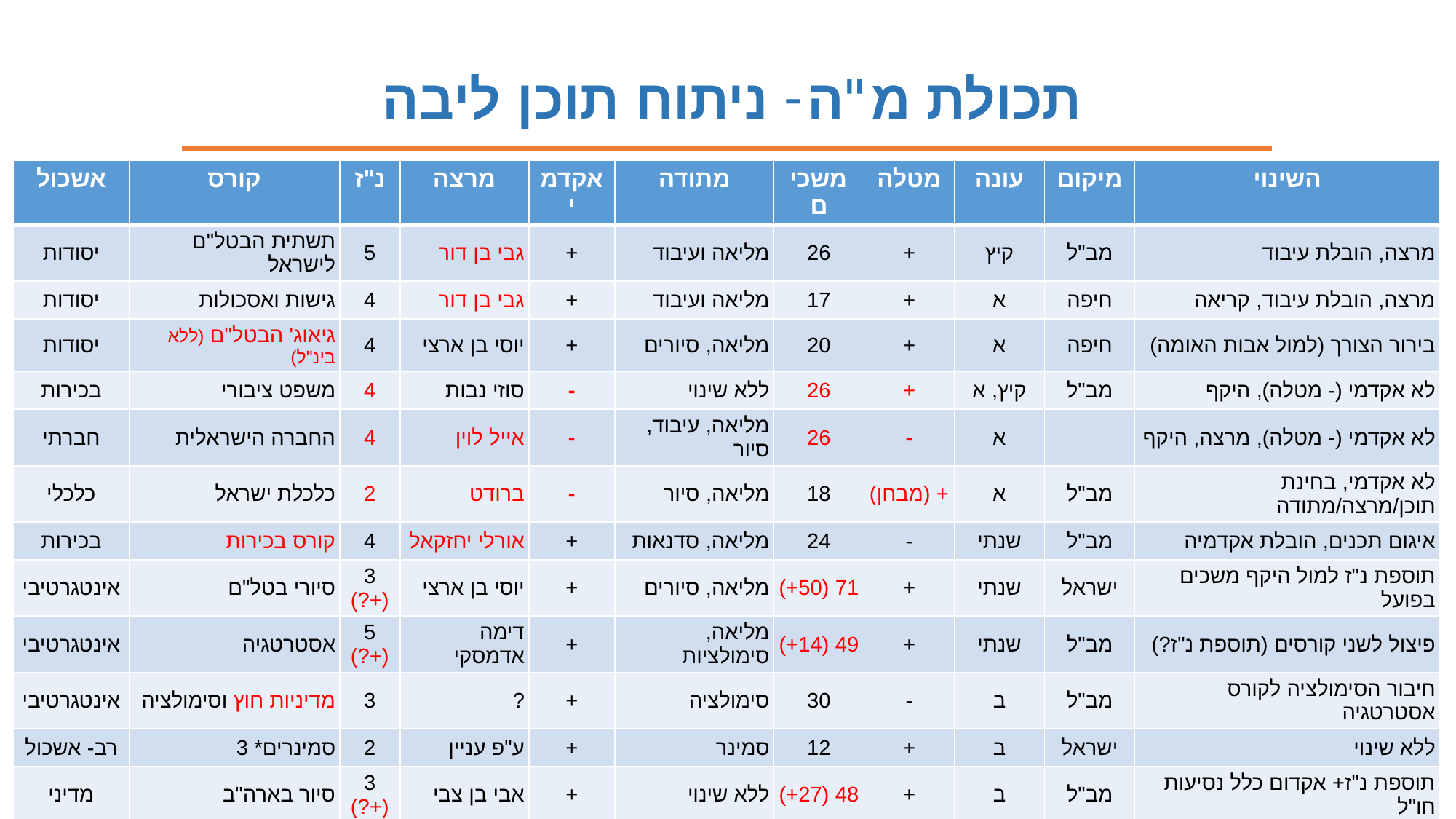

תכולת מ"ה- ניתוח תוכן ליבה
| אשכול | קורס | נ"ז | מרצה | אקדמי | מתודה | משכים | מטלה | עונה | מיקום | השינוי |
| --- | --- | --- | --- | --- | --- | --- | --- | --- | --- | --- |
| יסודות | תשתית הבטל"ם לישראל | 5 | גבי בן דור | + | מליאה ועיבוד | 26 | + | קיץ | מב"ל | מרצה, הובלת עיבוד |
| יסודות | גישות ואסכולות | 4 | גבי בן דור | + | מליאה ועיבוד | 17 | + | א | חיפה | מרצה, הובלת עיבוד, קריאה |
| יסודות | גיאוג' הבטל"ם (ללא בינ"ל) | 4 | יוסי בן ארצי | + | מליאה, סיורים | 20 | + | א | חיפה | בירור הצורך (למול אבות האומה) |
| בכירות | משפט ציבורי | 4 | סוזי נבות | - | ללא שינוי | 26 | + | קיץ, א | מב"ל | לא אקדמי (- מטלה), היקף |
| חברתי | החברה הישראלית | 4 | אייל לוין | - | מליאה, עיבוד, סיור | 26 | - | א |  | לא אקדמי (- מטלה), מרצה, היקף |
| כלכלי | כלכלת ישראל | 2 | ברודט | - | מליאה, סיור | 18 | + (מבחן) | א | מב"ל | לא אקדמי, בחינת תוכן/מרצה/מתודה |
| בכירות | קורס בכירות | 4 | אורלי יחזקאל | + | מליאה, סדנאות | 24 | - | שנתי | מב"ל | איגום תכנים, הובלת אקדמיה |
| אינטגרטיבי | סיורי בטל"ם | 3 (+?) | יוסי בן ארצי | + | מליאה, סיורים | 71 (50+) | + | שנתי | ישראל | תוספת נ"ז למול היקף משכים בפועל |
| אינטגרטיבי | אסטרטגיה | 5 (+?) | דימה אדמסקי | + | מליאה, סימולציות | 49 (14+) | + | שנתי | מב"ל | פיצול לשני קורסים (תוספת נ"ז?) |
| אינטגרטיבי | מדיניות חוץ וסימולציה | 3 | ? | + | סימולציה | 30 | - | ב | מב"ל | חיבור הסימולציה לקורס אסטרטגיה |
| רב- אשכול | סמינרים\* 3 | 2 | ע"פ עניין | + | סמינר | 12 | + | ב | ישראל | ללא שינוי |
| מדיני | סיור בארה"ב | 3 (+?) | אבי בן צבי | + | ללא שינוי | 48 (27+) | + | ב | מב"ל | תוספת נ"ז+ אקדום כלל נסיעות חו"ל |
| ? | סמינר מדיניות חוץ | ? |  |  |  |  |  |  |  | איגום תכני מדינאות (יום משרד חוץ..) |
| הגנה לאומית | קורס צבאי | - | ? | ? |  | ? (16-) |  |  |  | אשכול ללא רציונל, ללא סיורי צה"ל |
| הגנה לאומית | קורס מודיעין | - | ? | ? | מליאה, סיור | ? |  |  |  | בחינת צורך, ללא גו'ש, חיבור לסייבר? |